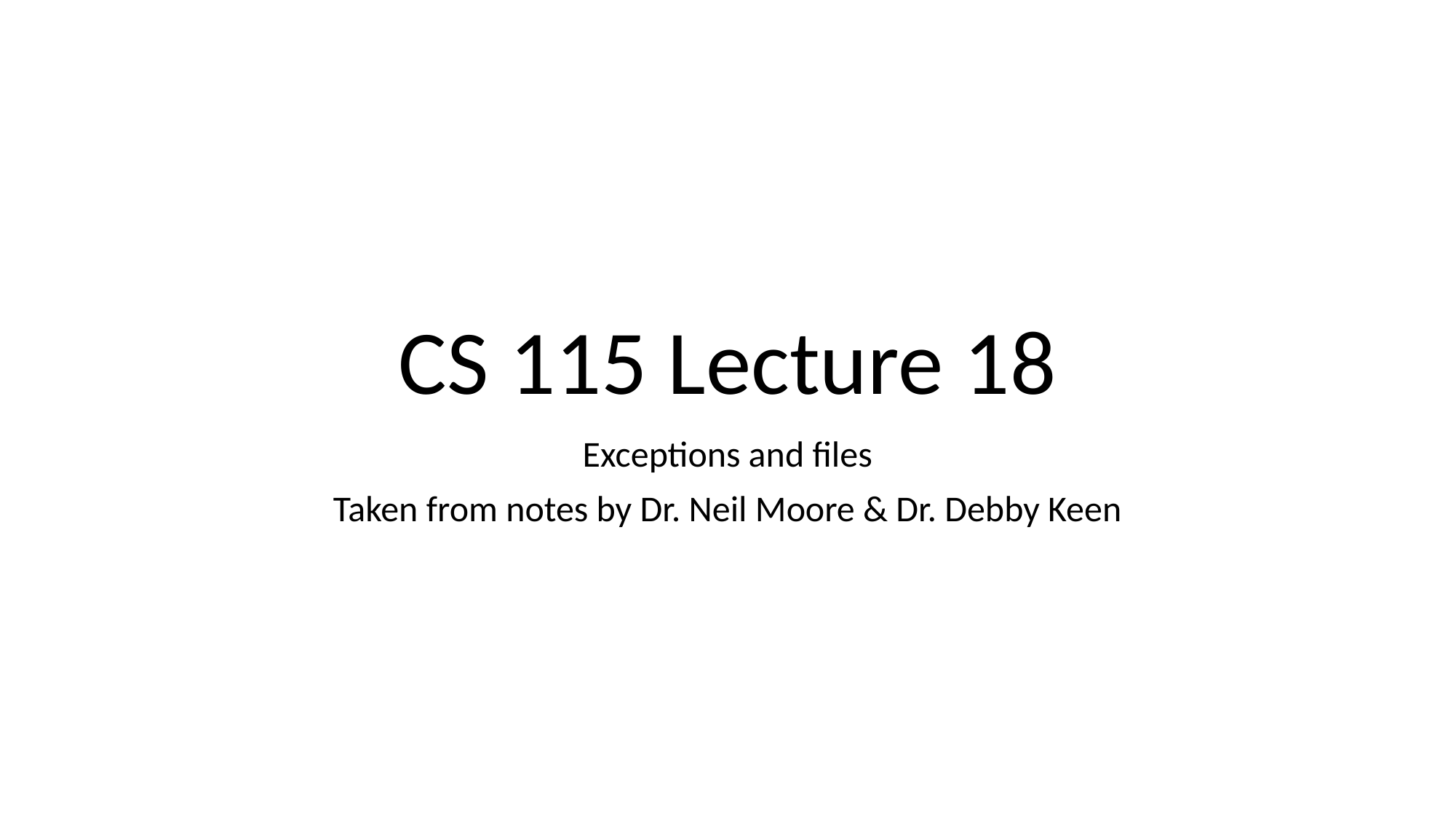

# CS 115 Lecture 18
Exceptions and files
Taken from notes by Dr. Neil Moore & Dr. Debby Keen